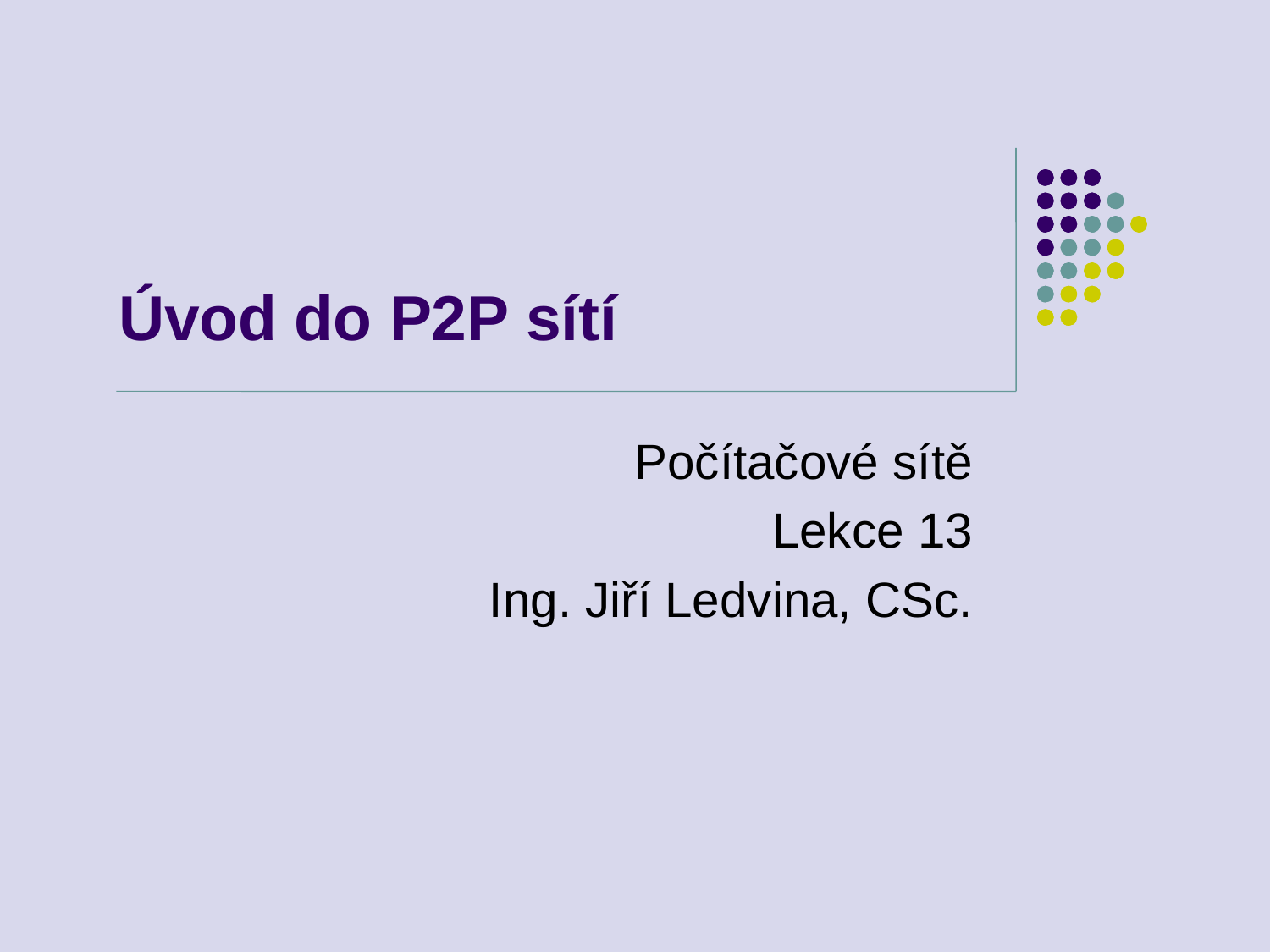

# Úvod do P2P sítí
Počítačové sítě
Lekce 13
Ing. Jiří Ledvina, CSc.